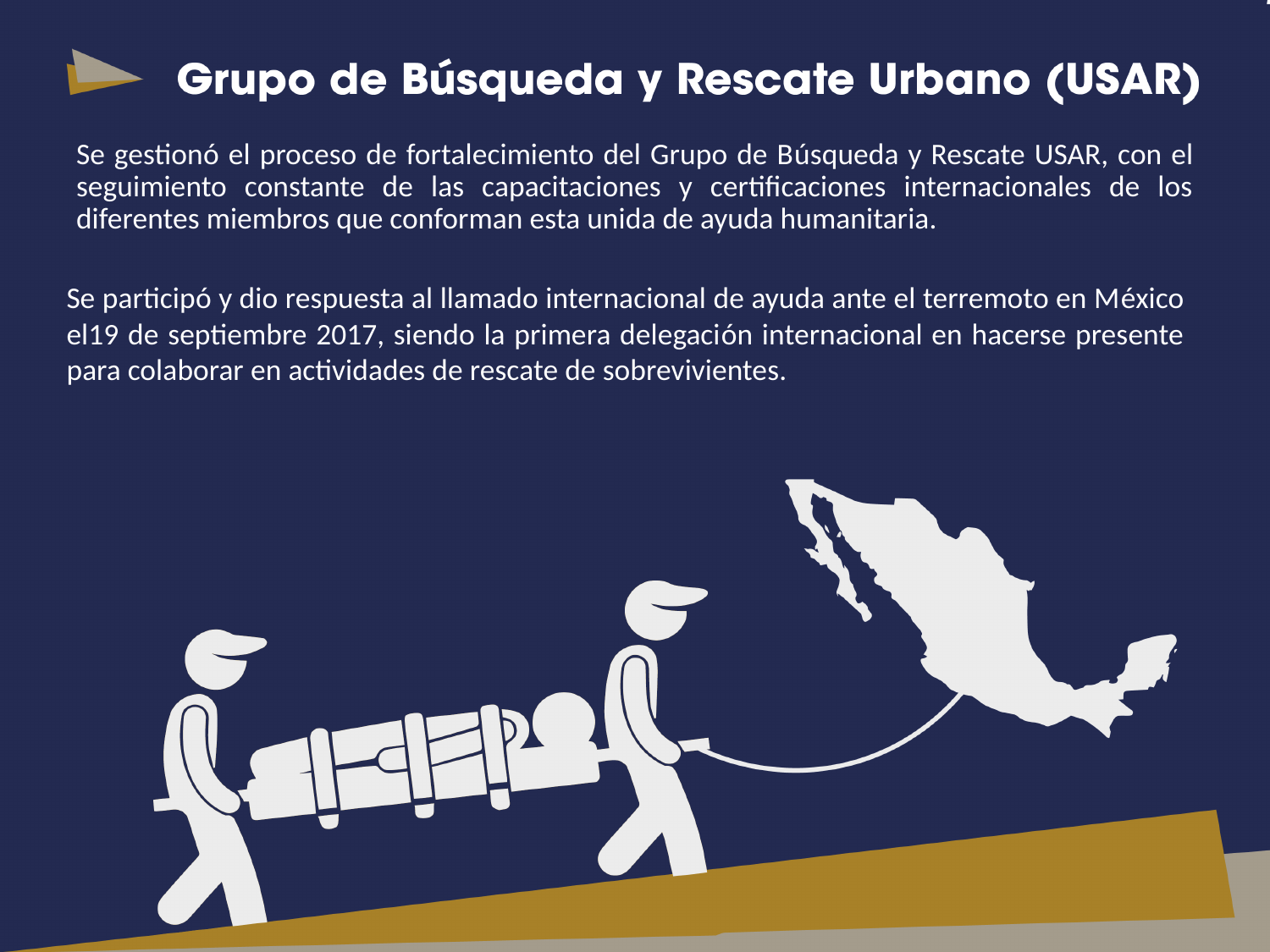

Se gestionó el proceso de fortalecimiento del Grupo de Búsqueda y Rescate USAR, con el seguimiento constante de las capacitaciones y certificaciones internacionales de los diferentes miembros que conforman esta unida de ayuda humanitaria.
Se participó y dio respuesta al llamado internacional de ayuda ante el terremoto en México el19 de septiembre 2017, siendo la primera delegación internacional en hacerse presente para colaborar en actividades de rescate de sobrevivientes.